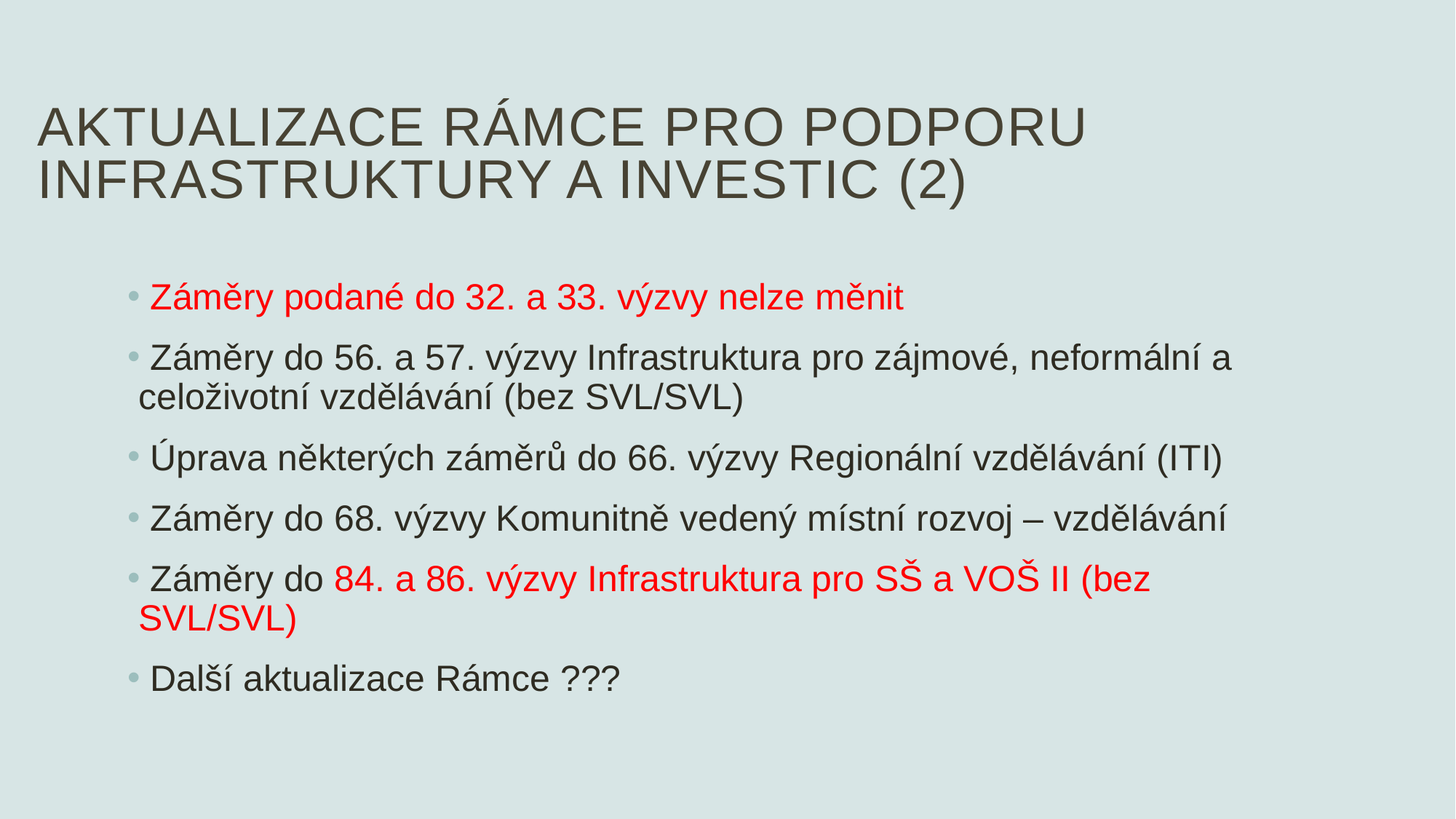

# Aktualizace rámce pro podporu infrastruktury a investic (2)
 Záměry podané do 32. a 33. výzvy nelze měnit
 Záměry do 56. a 57. výzvy Infrastruktura pro zájmové, neformální a celoživotní vzdělávání (bez SVL/SVL)
 Úprava některých záměrů do 66. výzvy Regionální vzdělávání (ITI)
 Záměry do 68. výzvy Komunitně vedený místní rozvoj – vzdělávání
 Záměry do 84. a 86. výzvy Infrastruktura pro SŠ a VOŠ II (bez SVL/SVL)
 Další aktualizace Rámce ???